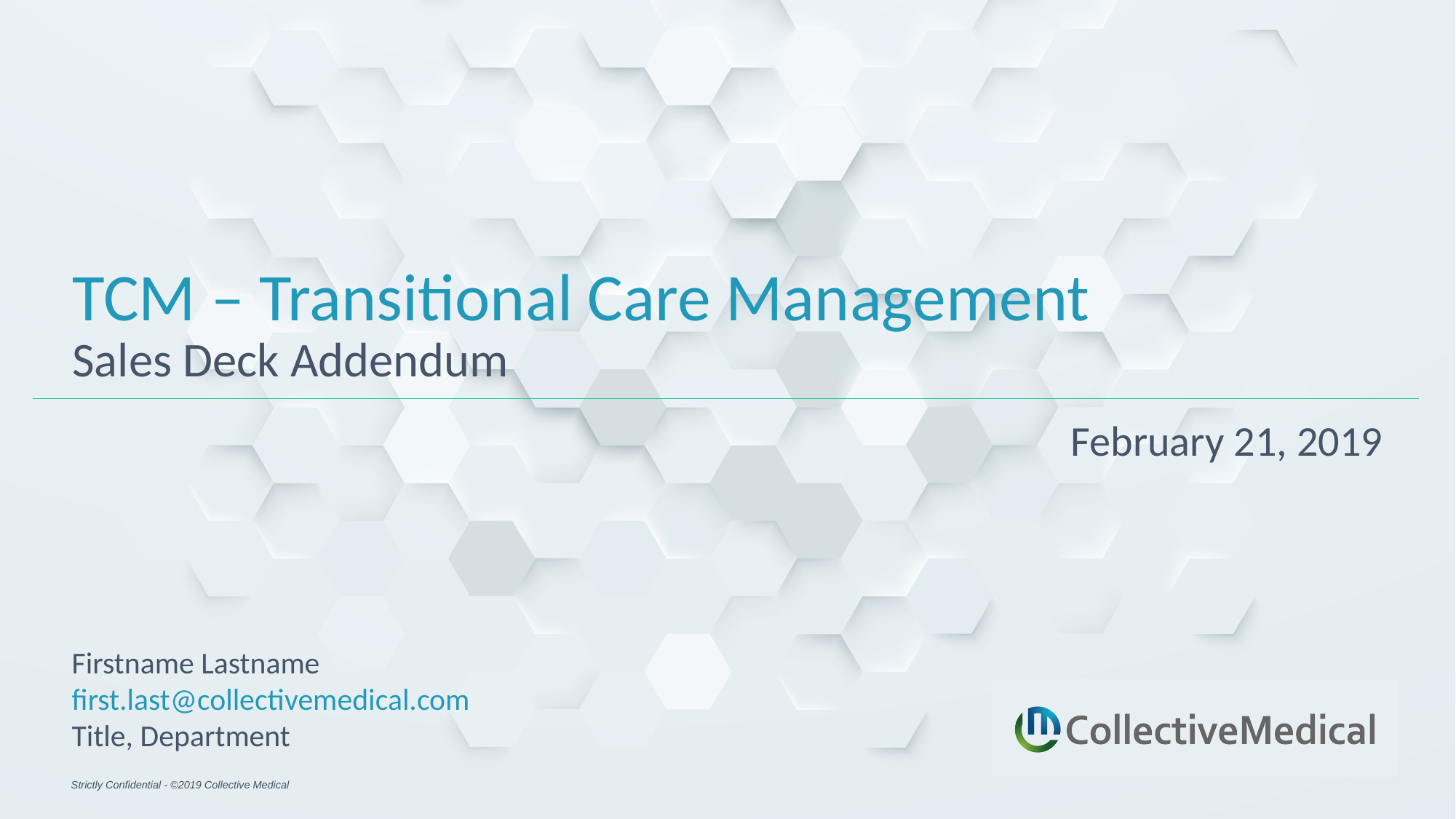

TCM – Transitional Care Management
Sales Deck Addendum
February 21, 2019
Firstname Lastname
first.last@collectivemedical.com
Title, Department